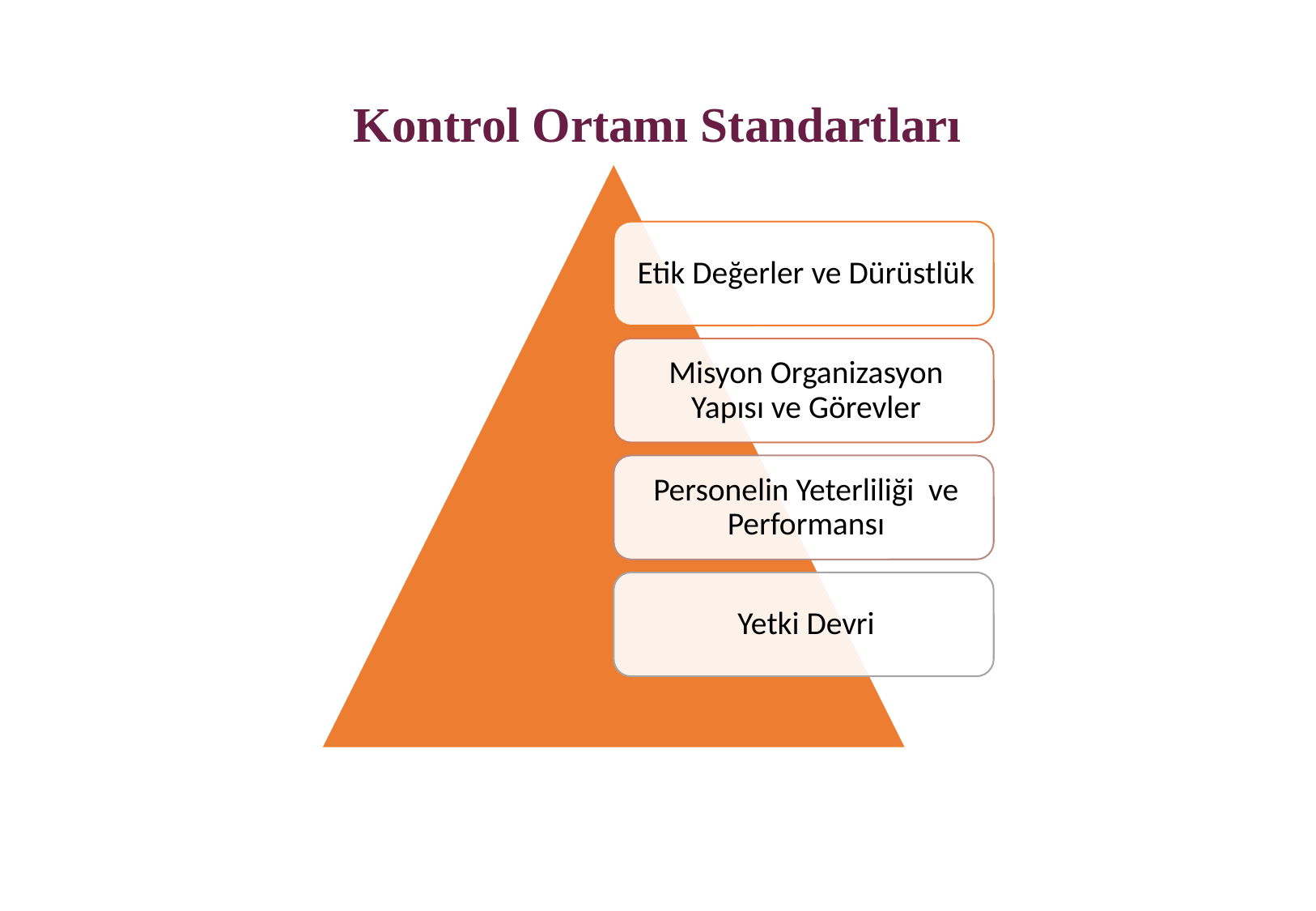

# Kontrol Ortamı Standartları
Etik Değerler ve Dürüstlük
Misyon Organizasyon Yapısı ve Görevler
Personelin Yeterliliği  ve Performansı
Yetki Devri